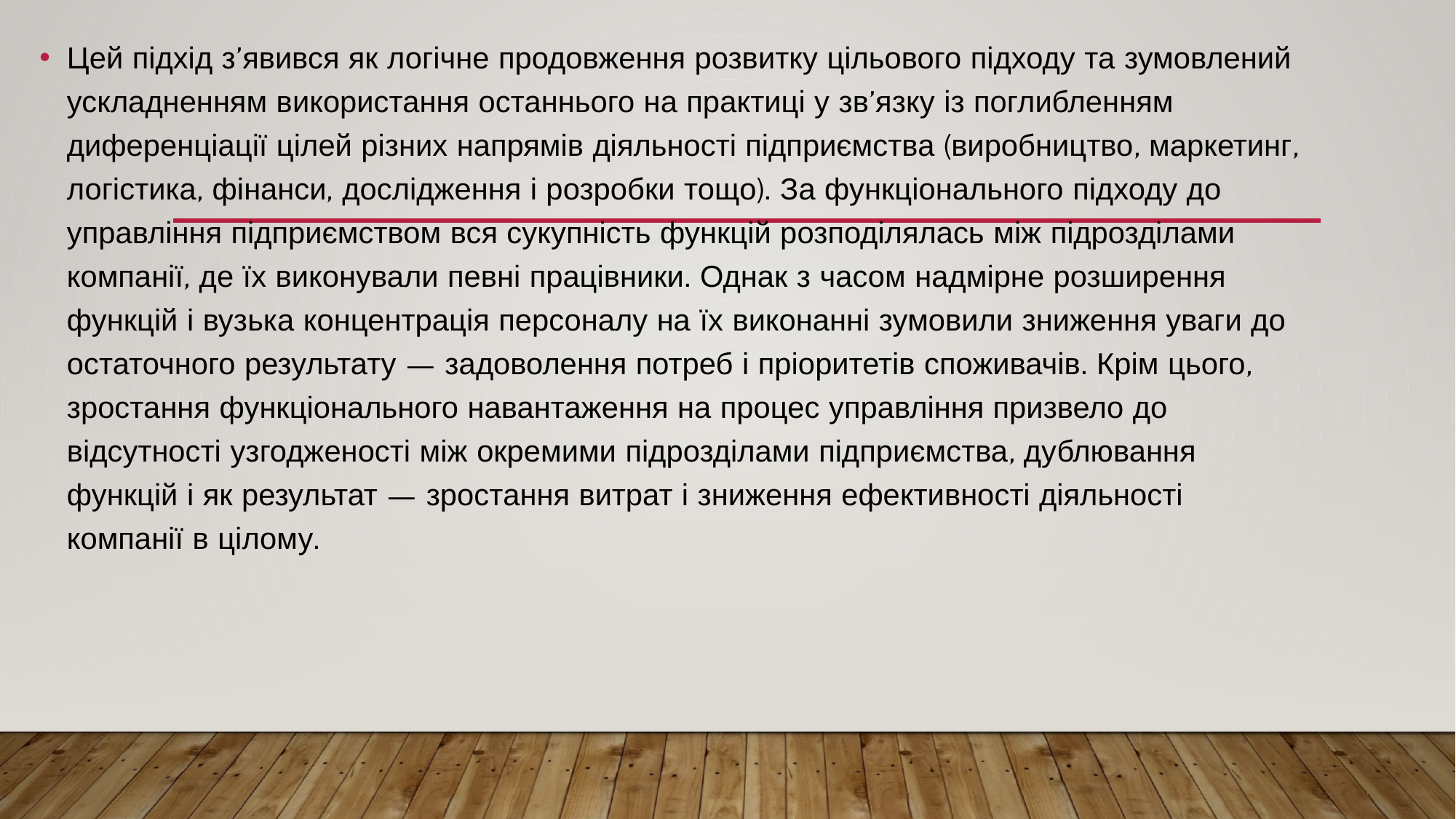

Цей підхід з’явився як логічне продовження розвитку цільового підходу та зумовлений ускладненням використання останнього на практиці у зв’язку із поглибленням диференціації цілей різних напрямів діяльності підприємства (виробництво, маркетинг, логістика, фінанси, дослідження і розробки тощо). За функціонального підходу до управління підприємством вся сукупність функцій розподілялась між підрозділами компанії, де їх виконували певні працівники. Однак з часом надмірне розширення функцій і вузька концентрація персоналу на їх виконанні зумовили зниження уваги до остаточного результату — задоволення потреб і пріоритетів споживачів. Крім цього, зростання функціонального навантаження на процес управління призвело до відсутності узгодженості між окремими підрозділами підприємства, дублювання функцій і як результат — зростання витрат і зниження ефективності діяльності компанії в цілому.